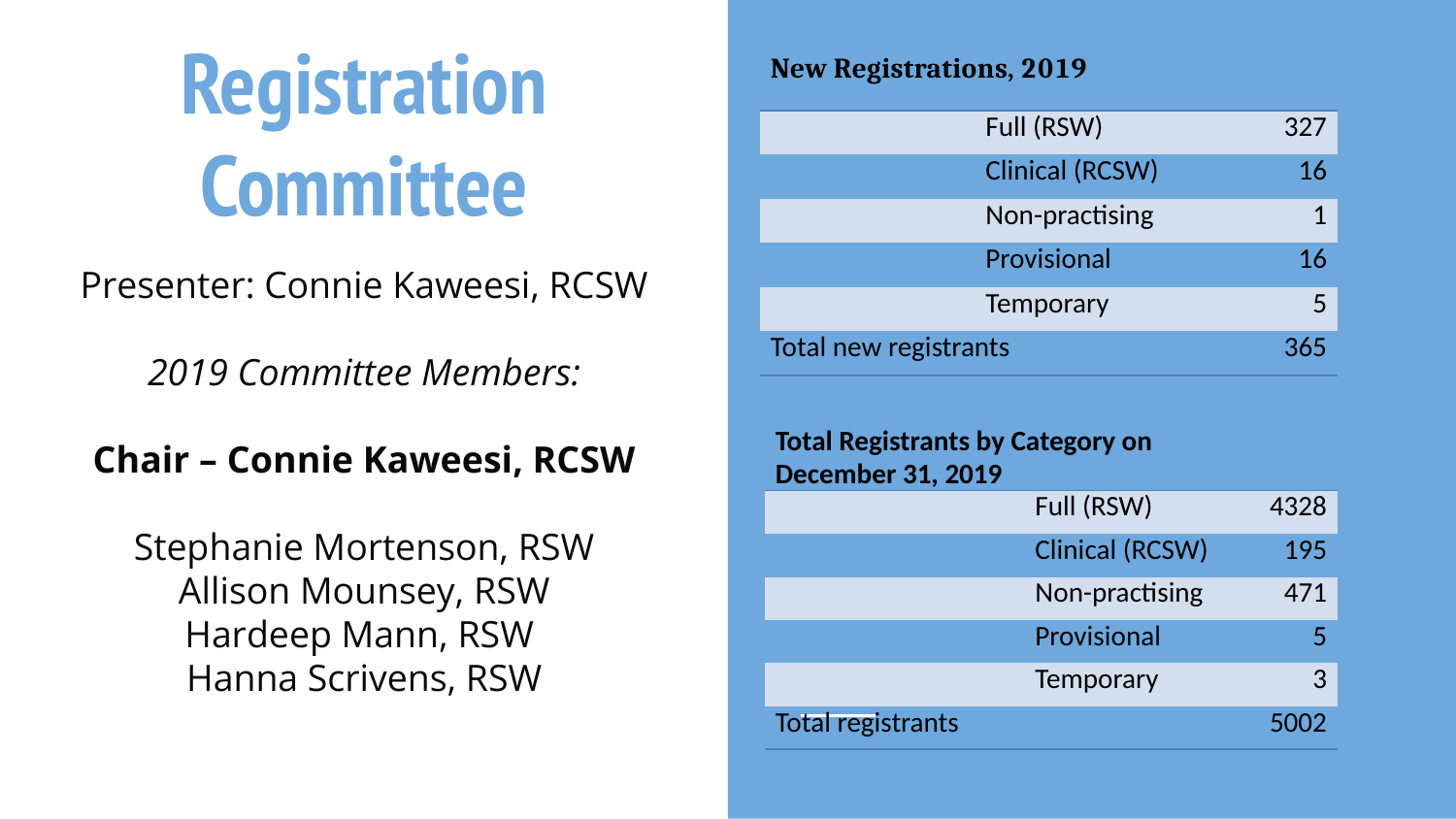

| New Registrations, 2019 |  |
| --- | --- |
| Full (RSW) | 327 |
| Clinical (RCSW) | 16 |
| Non-practising | 1 |
| Provisional | 16 |
| Temporary | 5 |
| Total new registrants | 365 |
# Registration Committee
Presenter: Connie Kaweesi, RCSW

2019 Committee Members:

Chair – Connie Kaweesi, RCSW

Stephanie Mortenson, RSW
Allison Mounsey, RSW
Hardeep Mann, RSW
Hanna Scrivens, RSW
| Total Registrants by Category on December 31, 2019 |  |  |
| --- | --- | --- |
|  | Full (RSW) | 4328 |
|  | Clinical (RCSW) | 195 |
|  | Non-practising | 471 |
|  | Provisional | 5 |
|  | Temporary | 3 |
| Total registrants |  | 5002 |